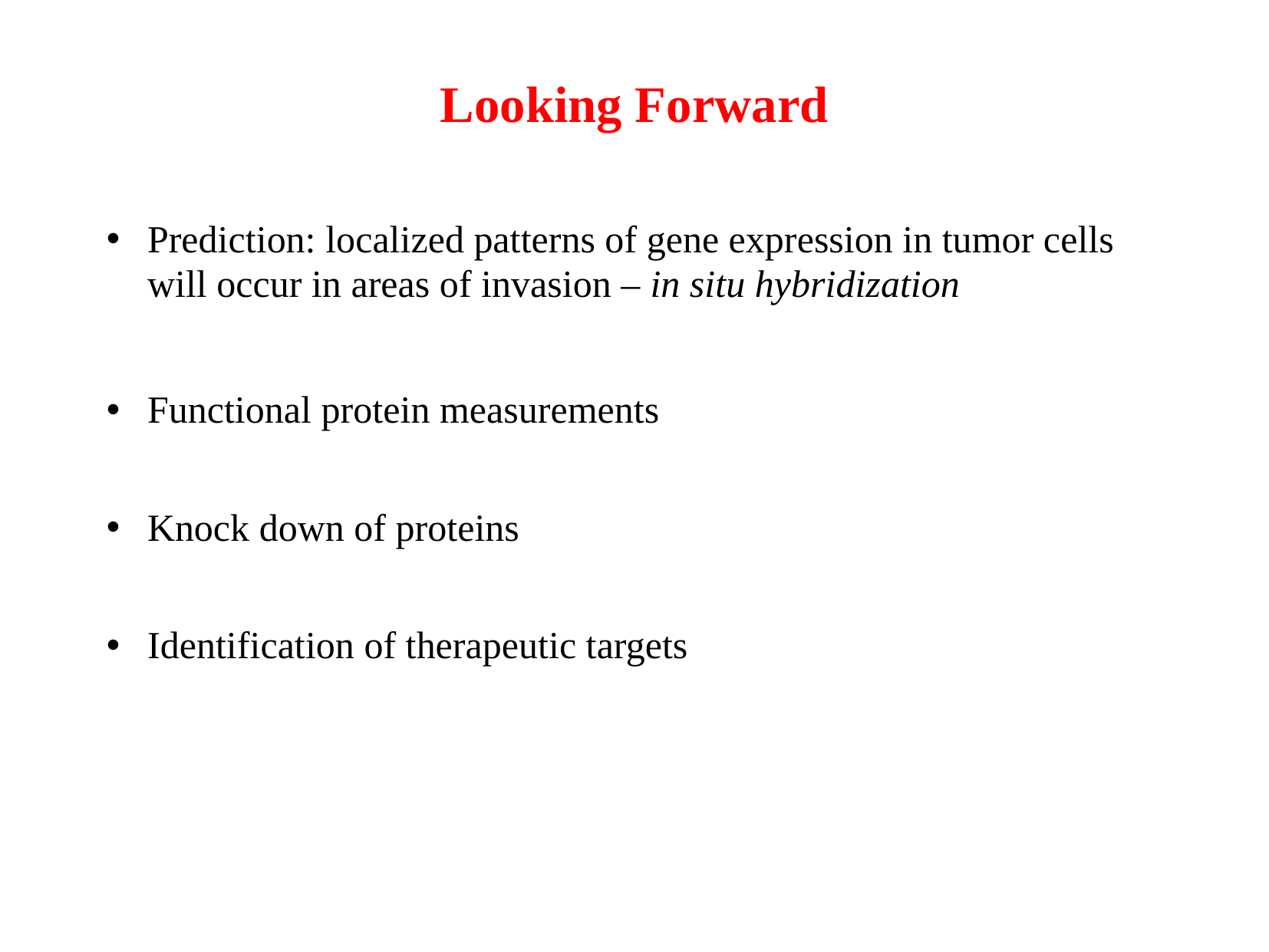

# Looking Forward
Prediction: localized patterns of gene expression in tumor cells will occur in areas of invasion – in situ hybridization

Functional protein measurements

Knock down of proteins

Identification of therapeutic targets